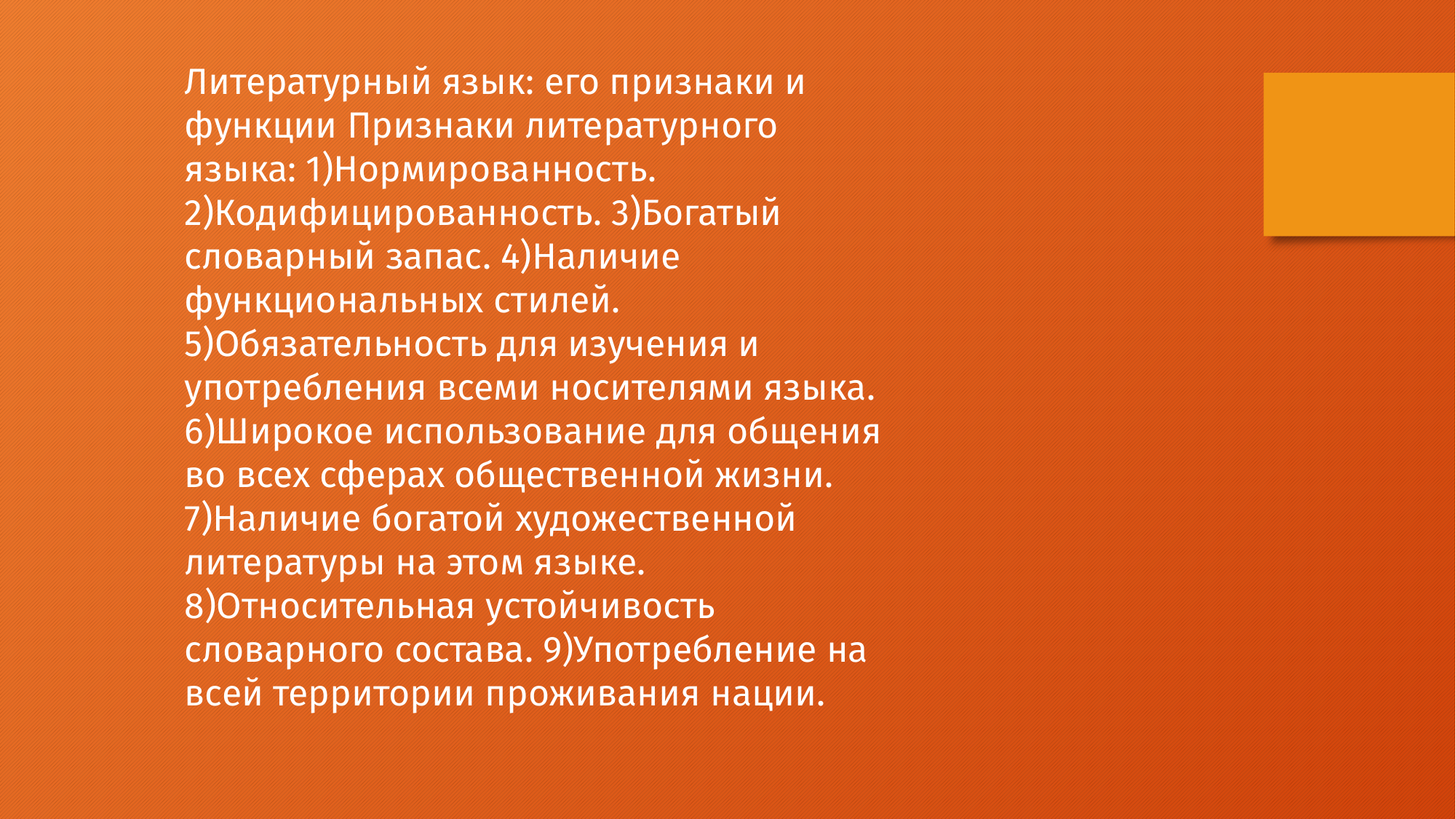

Литературный язык: его признаки и функции Признаки литературного языка: 1)Нормированность. 2)Кодифицированность. 3)Богатый словарный запас. 4)Наличие функциональных стилей. 5)Обязательность для изучения и употребления всеми носителями языка. 6)Широкое использование для общения во всех сферах общественной жизни. 7)Наличие богатой художественной литературы на этом языке. 8)Относительная устойчивость словарного состава. 9)Употребление на всей территории проживания нации.